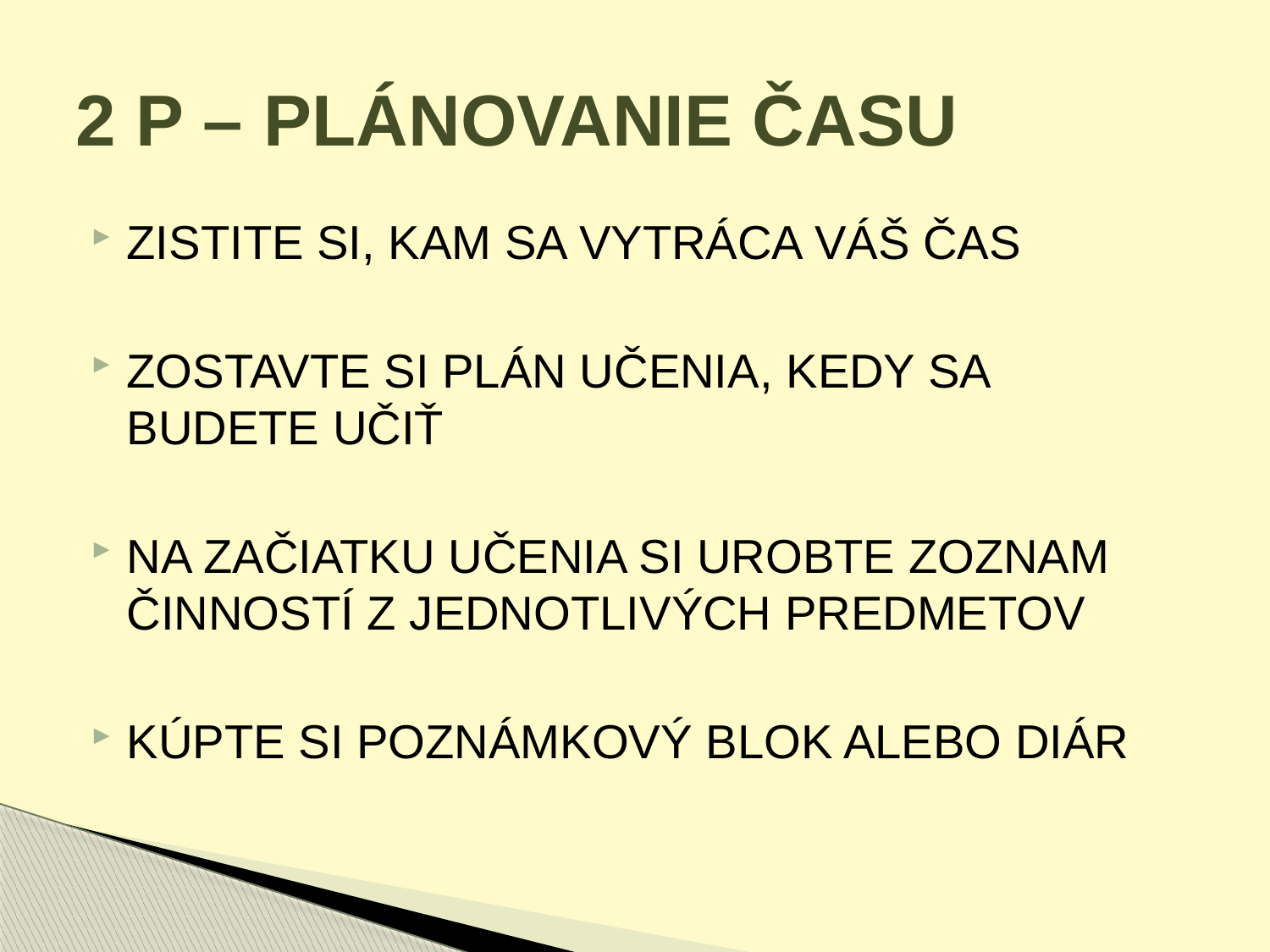

# 2 P – PLÁNOVANIE ČASU
ZISTITE SI, KAM SA VYTRÁCA VÁŠ ČAS

ZOSTAVTE SI PLÁN UČENIA, KEDY SA BUDETE UČIŤ

NA ZAČIATKU UČENIA SI UROBTE ZOZNAM ČINNOSTÍ Z JEDNOTLIVÝCH PREDMETOV

KÚPTE SI POZNÁMKOVÝ BLOK ALEBO DIÁR